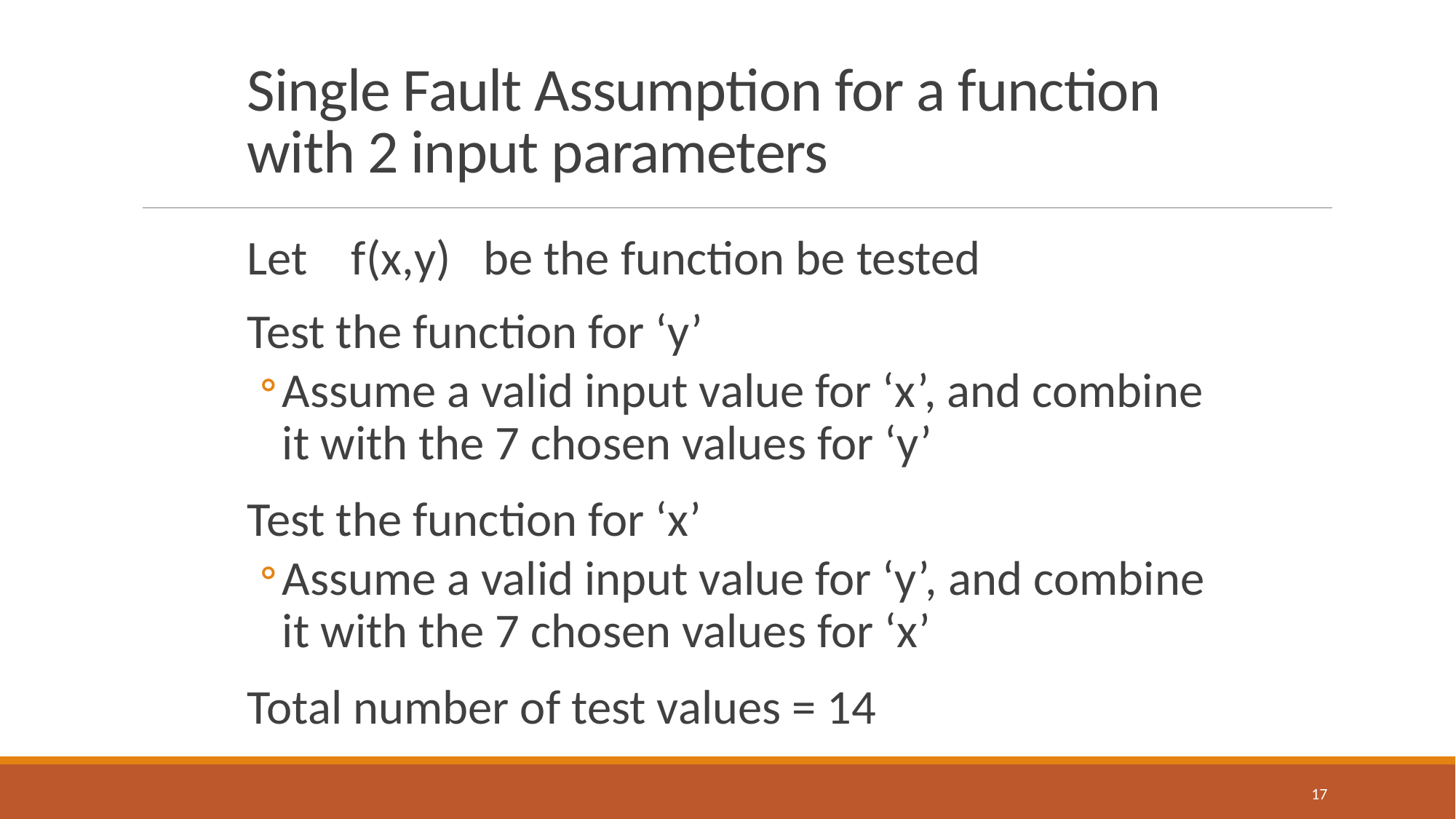

# Single Fault Assumption for a function with 2 input parameters
Let    f(x,y)   be the function be tested
Test the function for ‘y’
Assume a valid input value for ‘x’, and combine it with the 7 chosen values for ‘y’
Test the function for ‘x’
Assume a valid input value for ‘y’, and combine it with the 7 chosen values for ‘x’
Total number of test values = 14
17